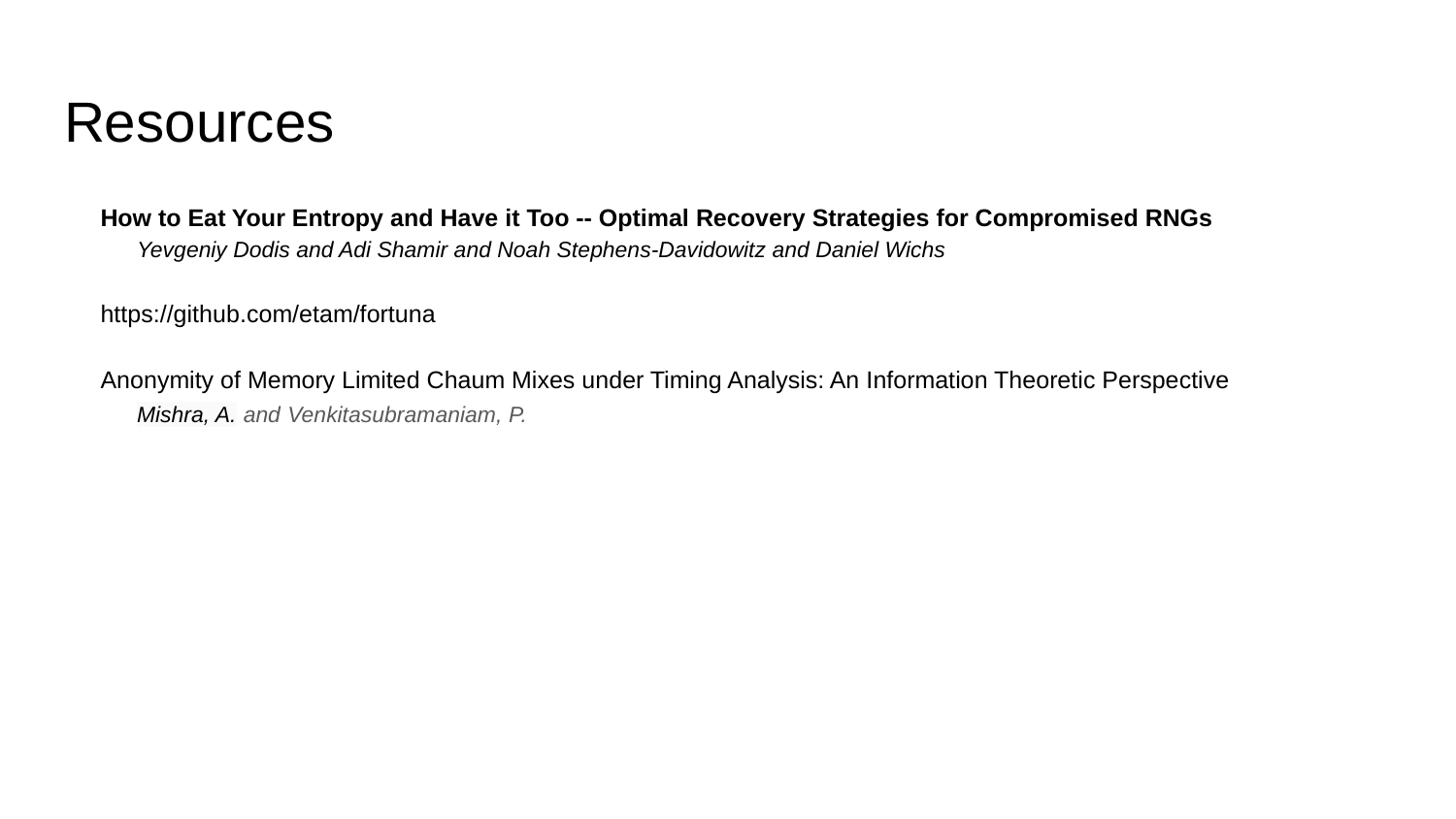

# Resources
How to Eat Your Entropy and Have it Too -- Optimal Recovery Strategies for Compromised RNGs
Yevgeniy Dodis and Adi Shamir and Noah Stephens-Davidowitz and Daniel Wichs
https://github.com/etam/fortuna
Anonymity of Memory Limited Chaum Mixes under Timing Analysis: An Information Theoretic Perspective
Mishra, A. and Venkitasubramaniam, P.